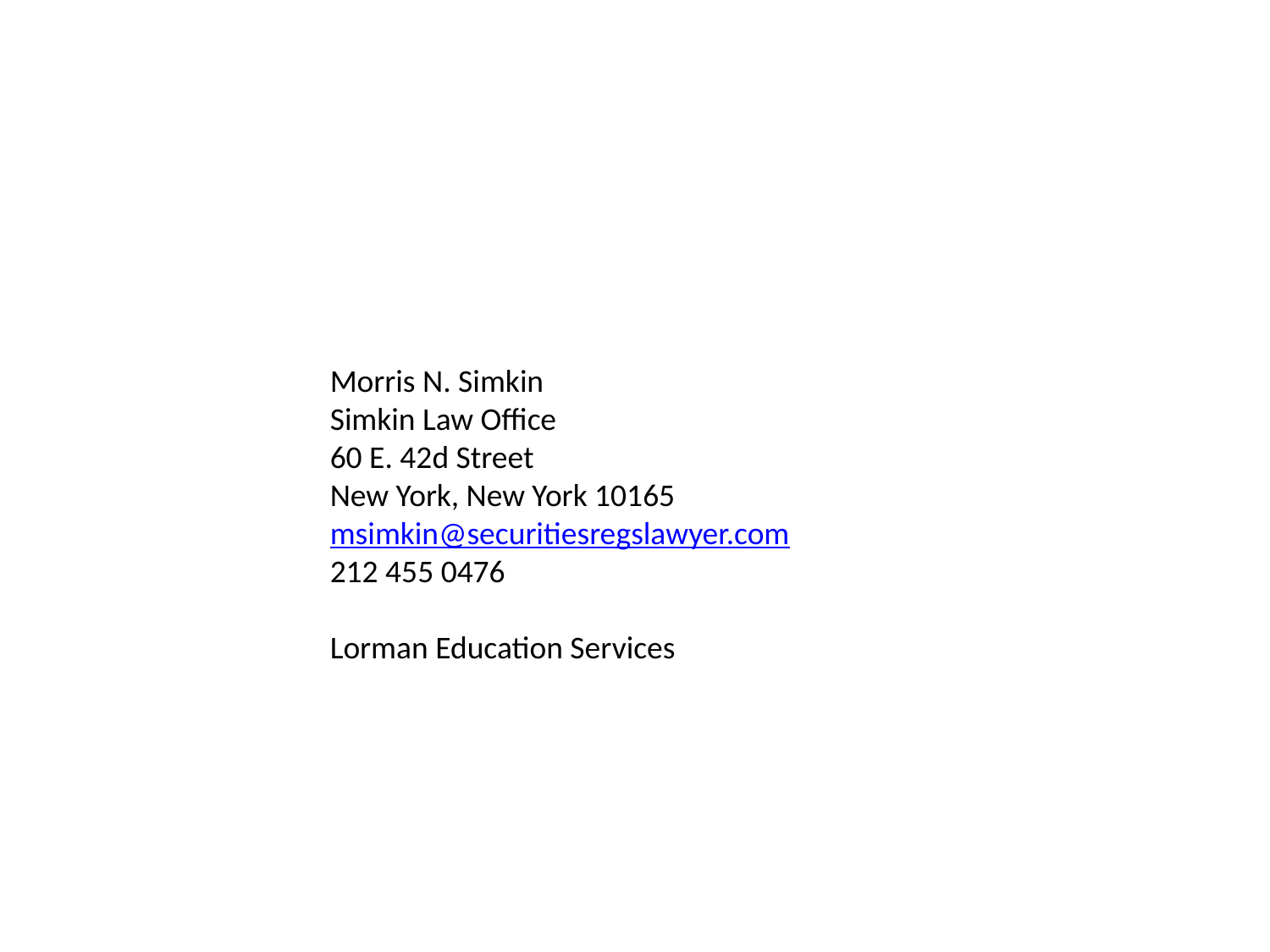

#

Morris N. Simkin
Simkin Law Office
60 E. 42d Street
New York, New York 10165
msimkin@securitiesregslawyer.com
212 455 0476

Lorman Education Services